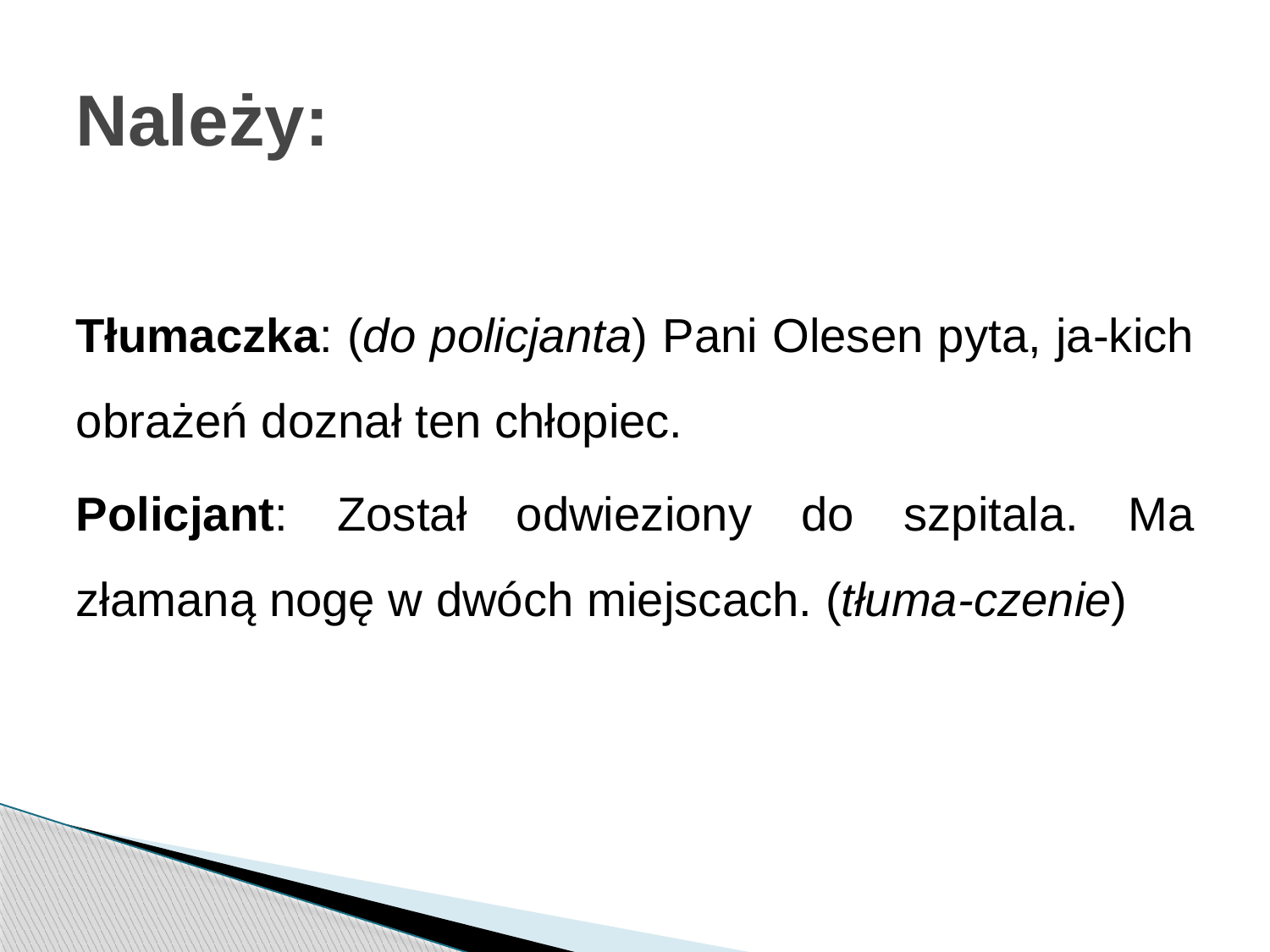

# Należy:

Tłumaczka: (do policjanta) Pani Olesen pyta, ja-kich obrażeń doznał ten chłopiec.
Policjant: Został odwieziony do szpitala. Ma złamaną nogę w dwóch miejscach. (tłuma-czenie)